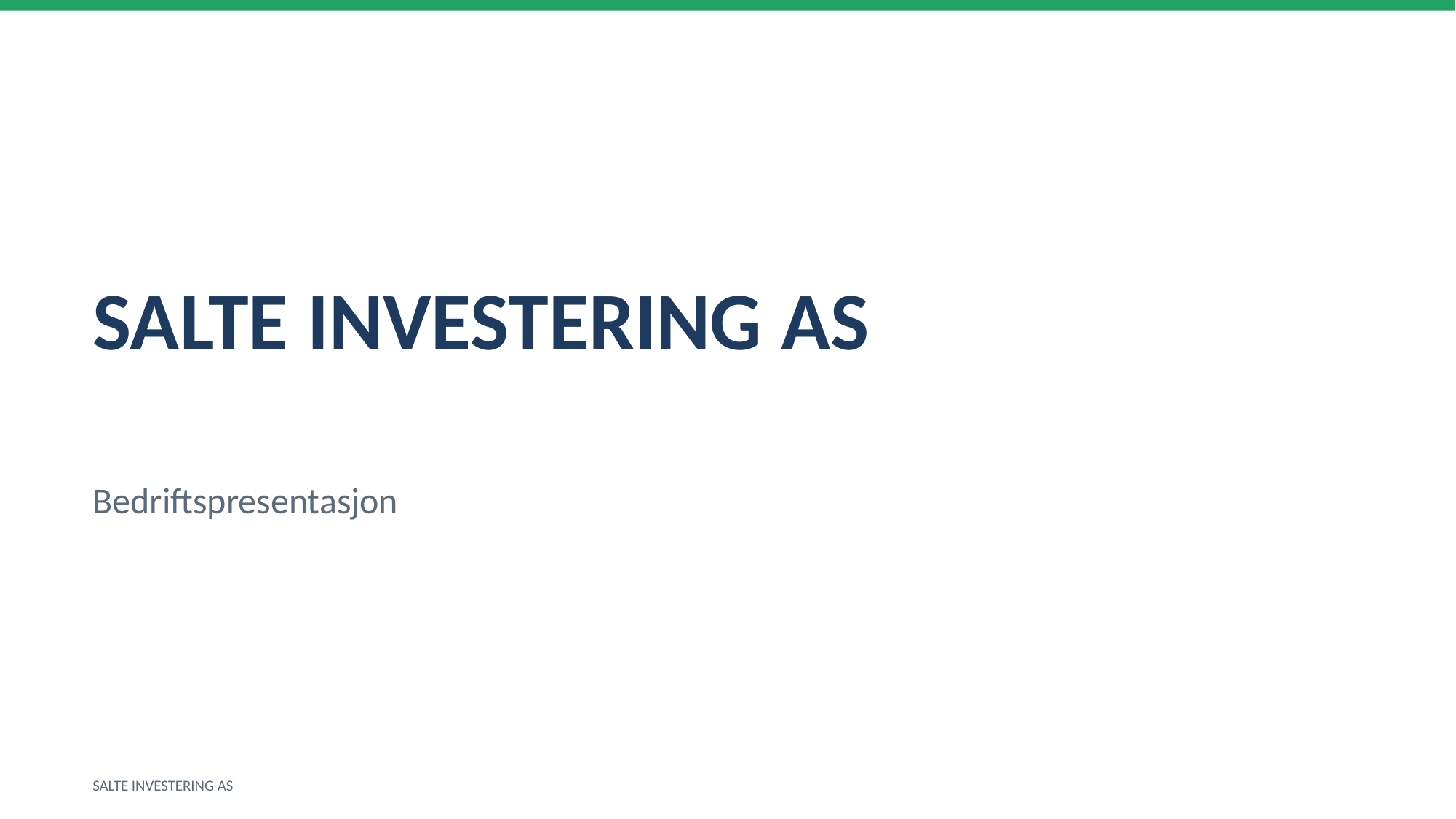

SALTE INVESTERING AS
Bedriftspresentasjon
SALTE INVESTERING AS